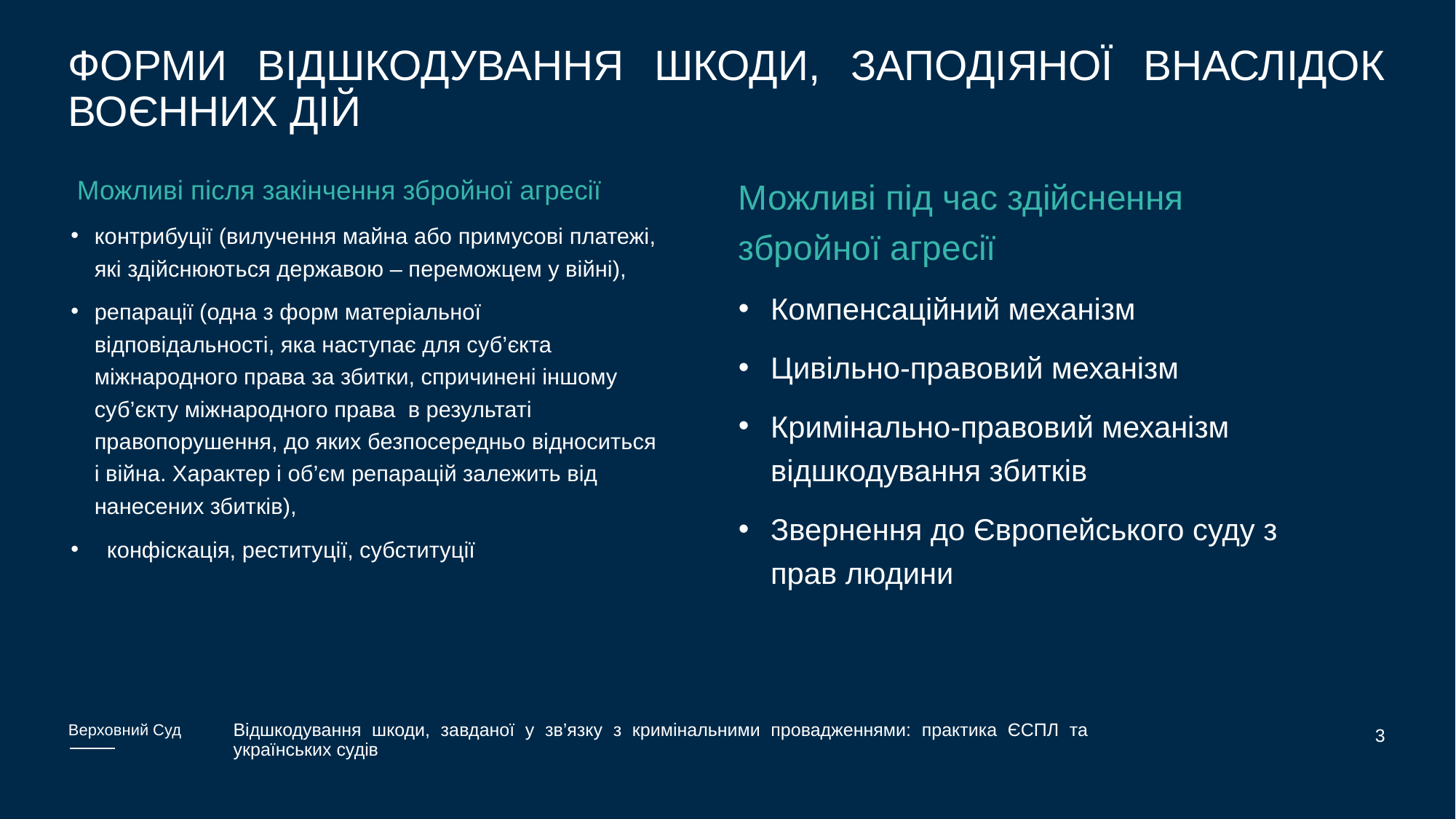

# форми відшкодування шкоди, заподіяної внаслідок воєнних дій
 Можливі після закінчення збройної агресії
контрибуції (вилучення майна або примусові платежі, які здійснюються державою – переможцем у війні),
репарації (одна з форм матеріальної відповідальності, яка наступає для суб’єкта міжнародного права за збитки, спричинені іншому суб’єкту міжнародного права  в результаті правопорушення, до яких безпосередньо відноситься і війна. Характер і об’єм репарацій залежить від нанесених збитків),
  конфіскація, реституції, субституції
Можливі під час здійснення збройної агресії
Компенсаційний механізм
Цивільно-правовий механізм
Кримінально-правовий механізм відшкодування збитків
Звернення до Європейського суду з прав людини

Верховний Суд
3
Відшкодування шкоди, завданої у зв’язку з кримінальними провадженнями: практика ЄСПЛ та українських судів